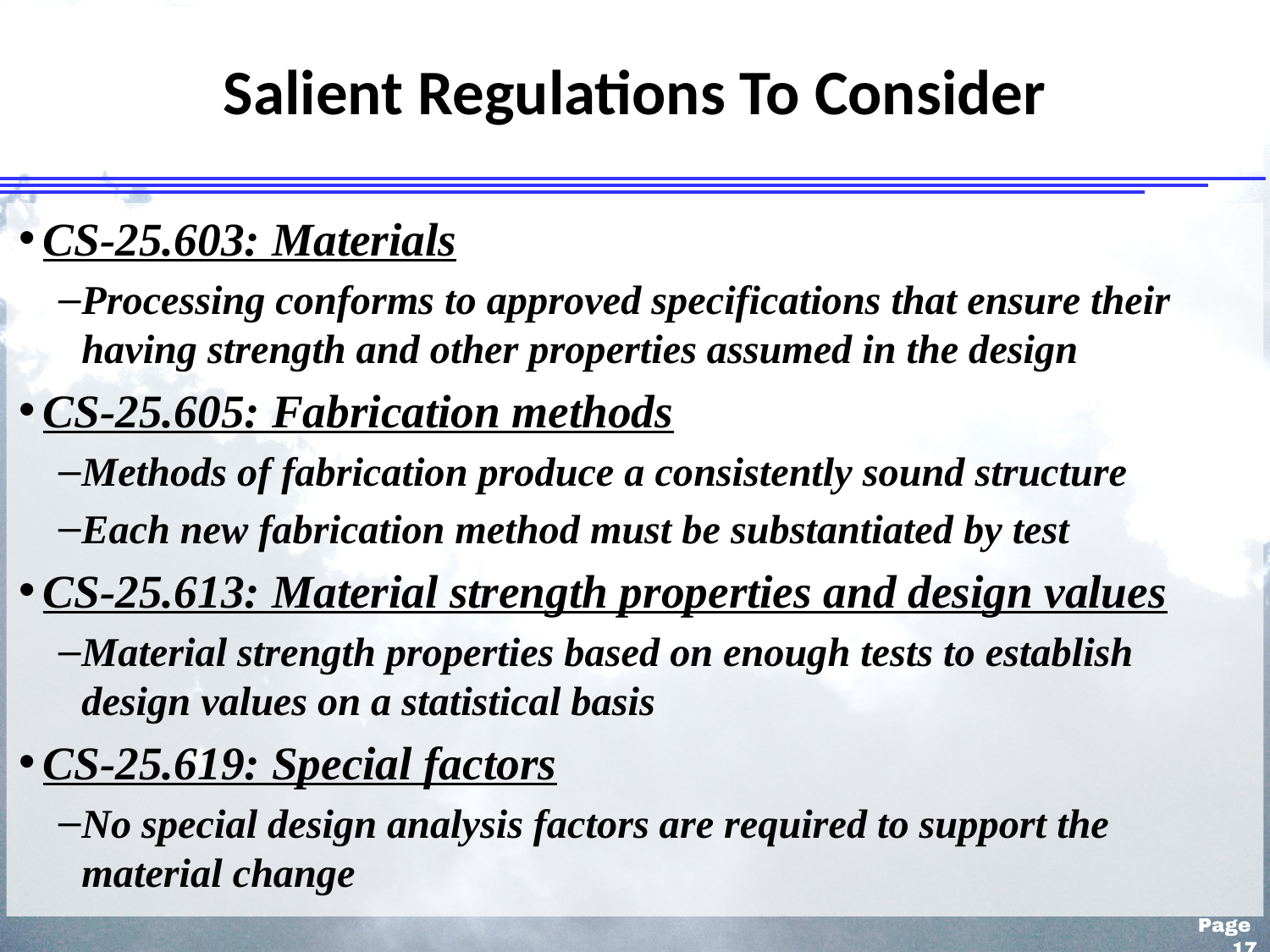

# Salient Regulations To Consider
CS-25.603: Materials
Processing conforms to approved specifications that ensure their having strength and other properties assumed in the design
CS-25.605: Fabrication methods
Methods of fabrication produce a consistently sound structure
Each new fabrication method must be substantiated by test
CS-25.613: Material strength properties and design values
Material strength properties based on enough tests to establish design values on a statistical basis
CS-25.619: Special factors
No special design analysis factors are required to support the material change
Page 17